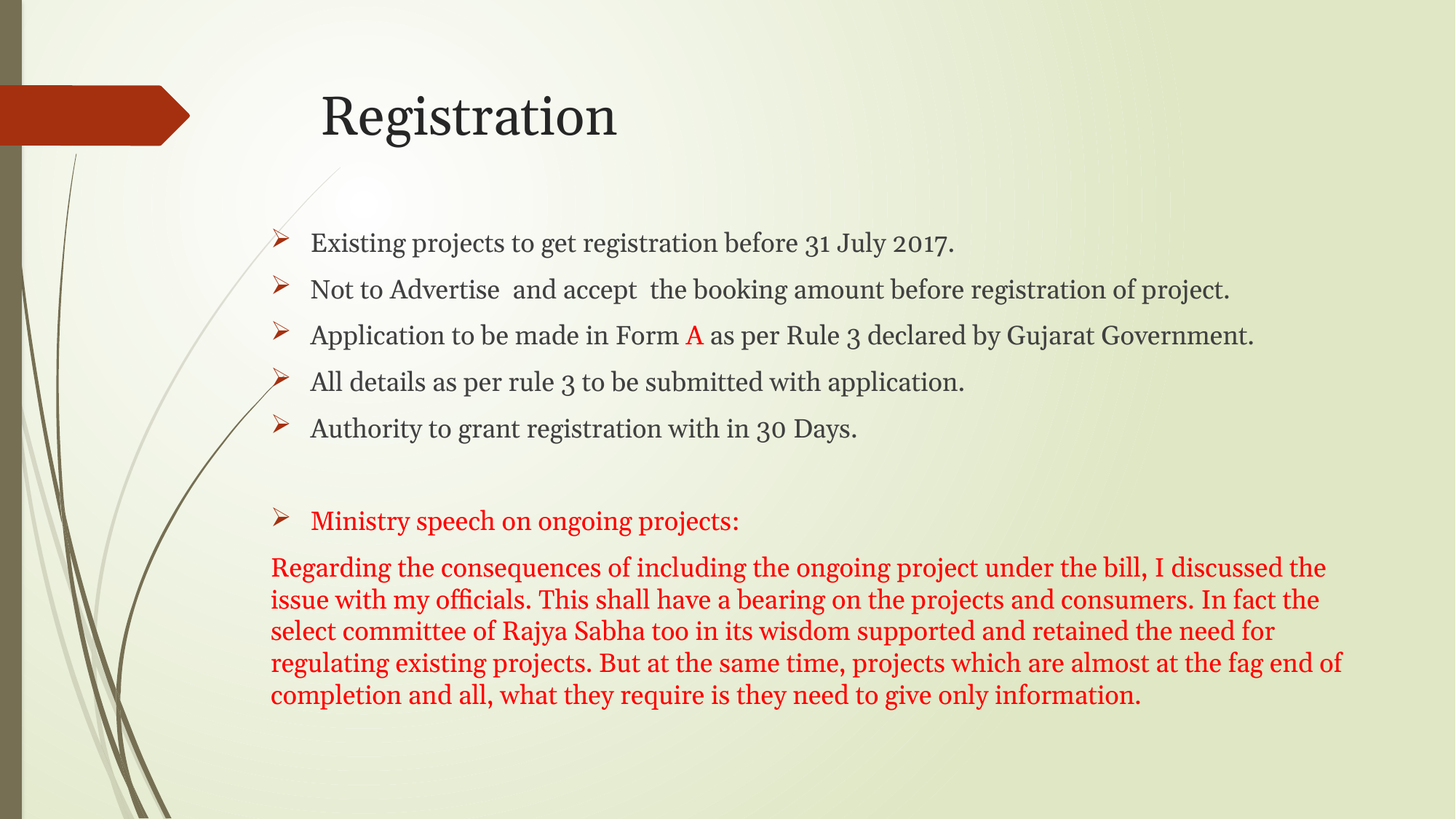

# Registration

Existing projects to get registration before 31 July 2017.
Not to Advertise  and accept  the booking amount before registration of project.
Application to be made in Form A as per Rule 3 declared by Gujarat Government.
All details as per rule 3 to be submitted with application.
Authority to grant registration with in 30 Days.

Ministry speech on ongoing projects:
Regarding the consequences of including the ongoing project under the bill, I discussed the issue with my officials. This shall have a bearing on the projects and consumers. In fact the select committee of Rajya Sabha too in its wisdom supported and retained the need for regulating existing projects. But at the same time, projects which are almost at the fag end of completion and all, what they require is they need to give only information.